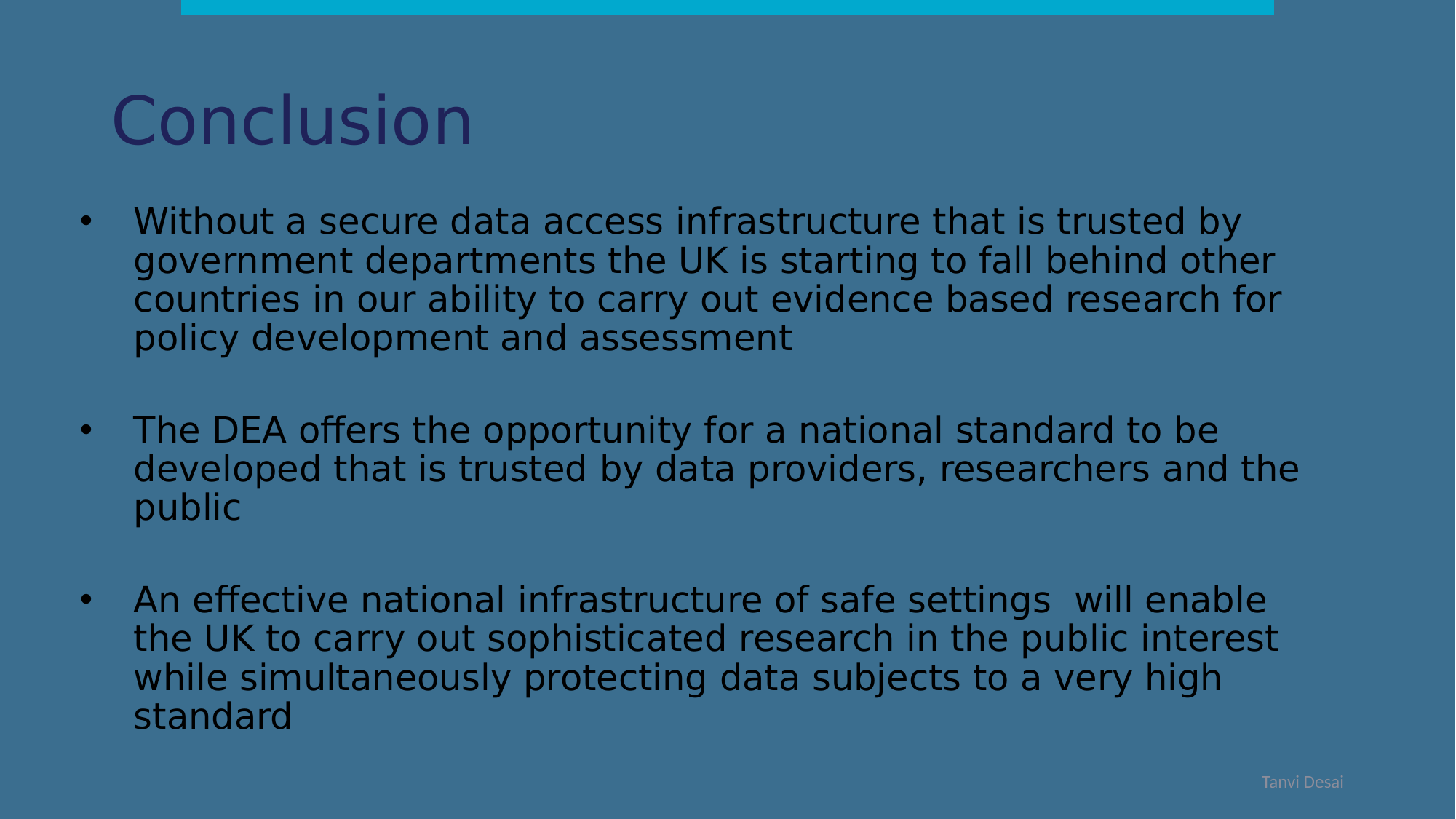

# Conclusion
Without a secure data access infrastructure that is trusted by government departments the UK is starting to fall behind other countries in our ability to carry out evidence based research for policy development and assessment

The DEA offers the opportunity for a national standard to be developed that is trusted by data providers, researchers and the public

An effective national infrastructure of safe settings  will enable the UK to carry out sophisticated research in the public interest while simultaneously protecting data subjects to a very high standard

8